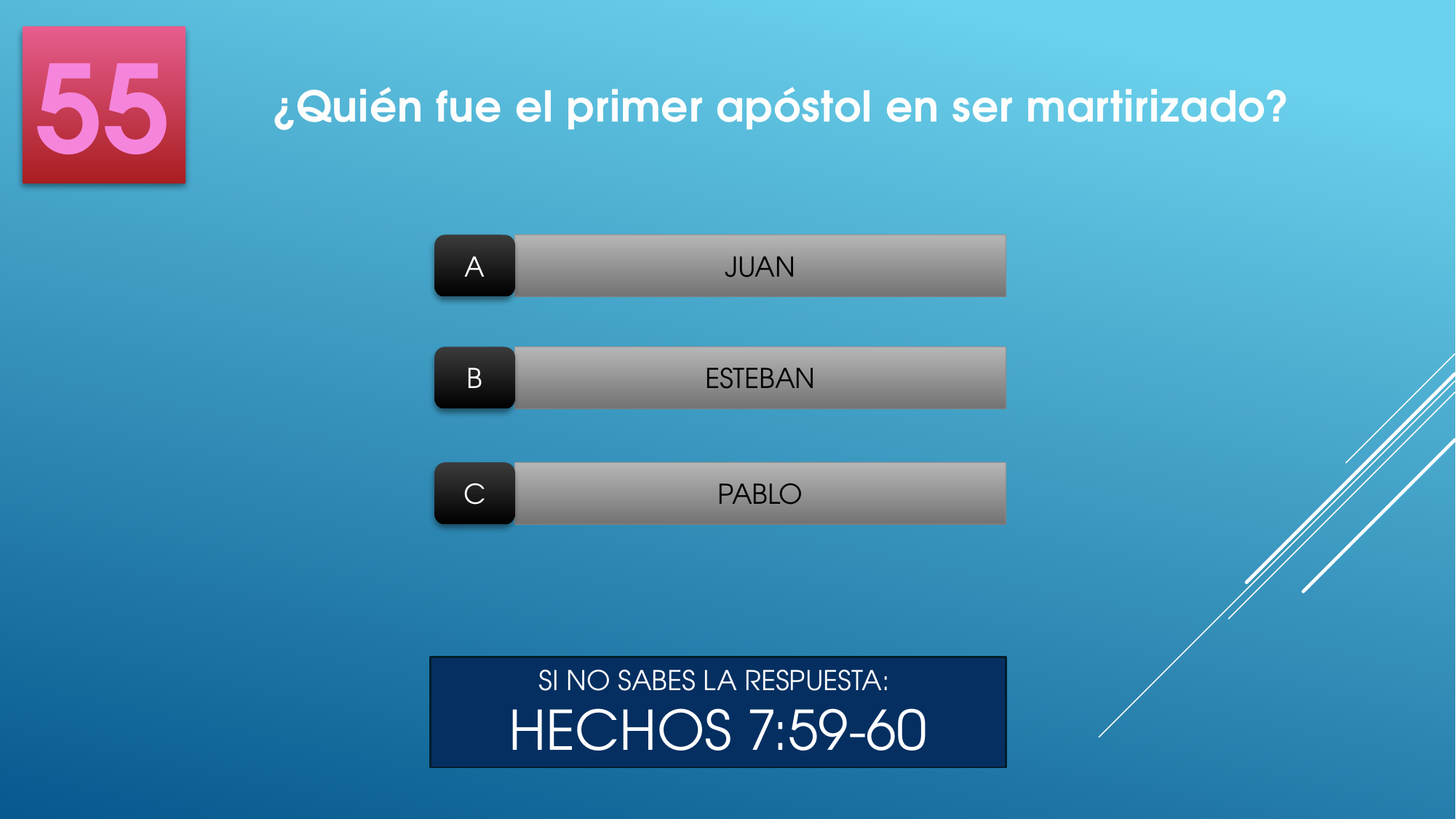

55
¿Quién fue el primer apóstol en ser martirizado?
A
JUAN
B
ESTEBAN
C
PABLO
SI NO SABES LA RESPUESTA:
HECHOS 7:59-60